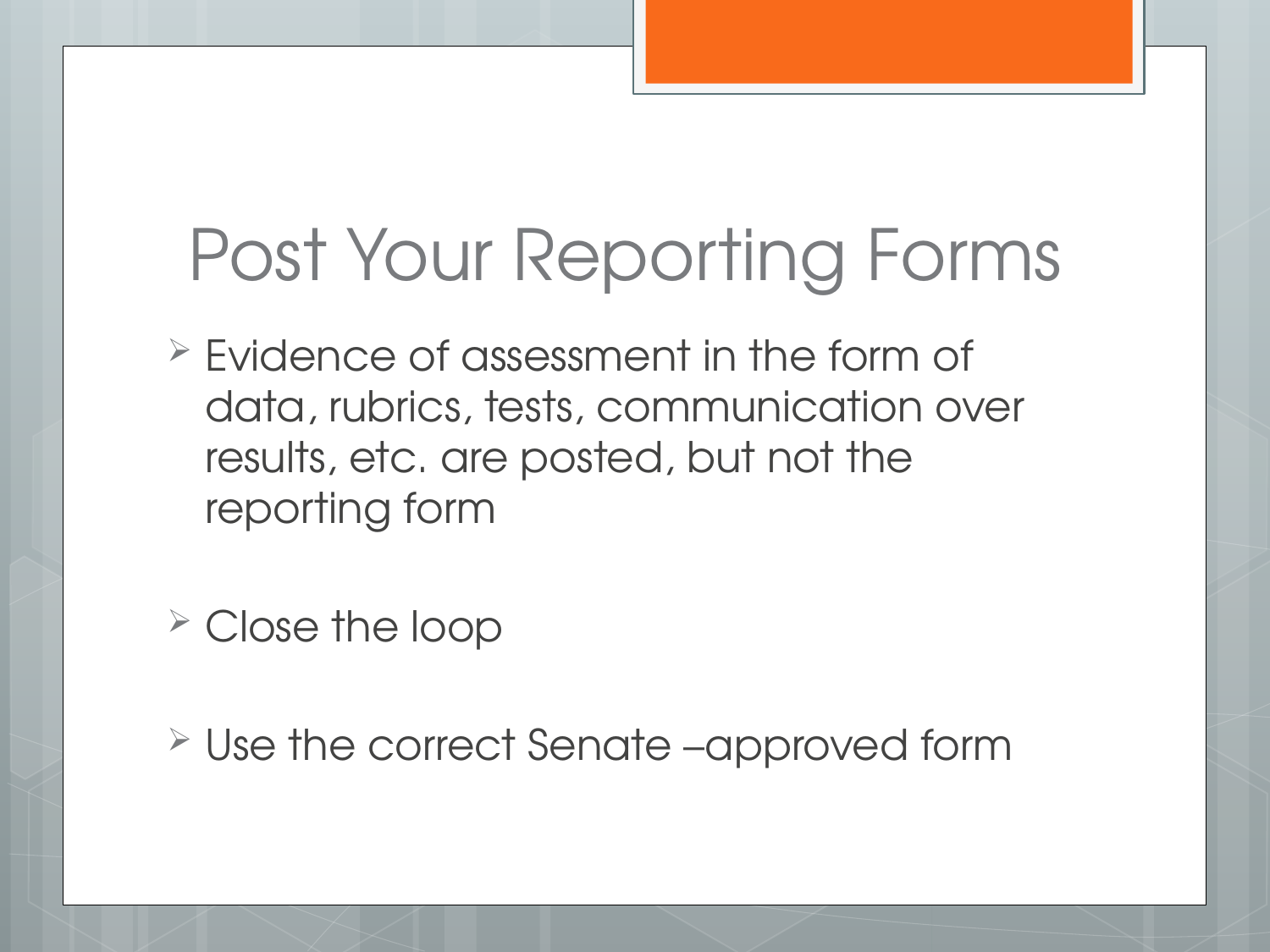

# Post Your Reporting Forms
Evidence of assessment in the form of data, rubrics, tests, communication over results, etc. are posted, but not the reporting form

Close the loop

Use the correct Senate –approved form